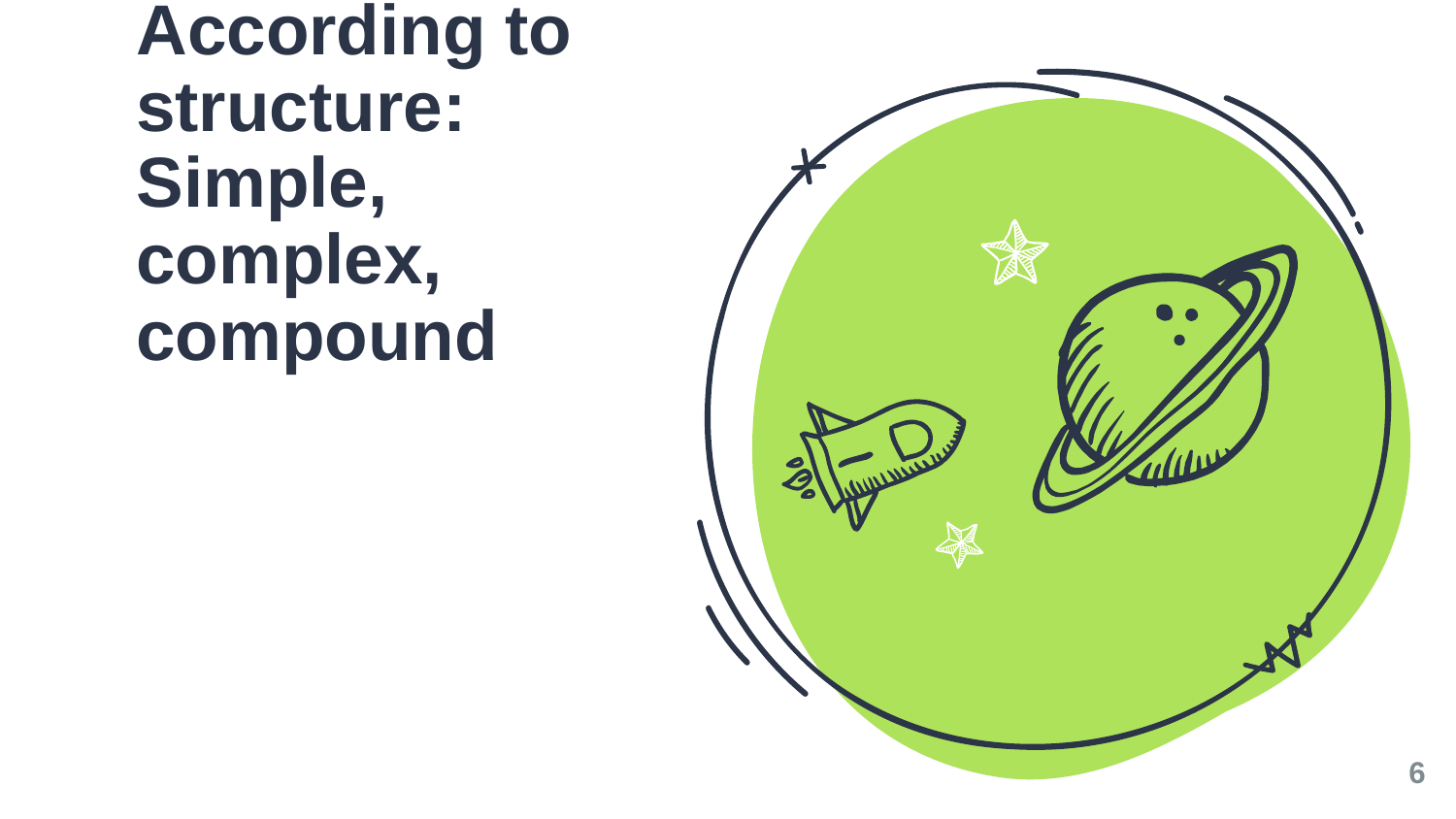

According to structure:
Simple, complex, compound

6